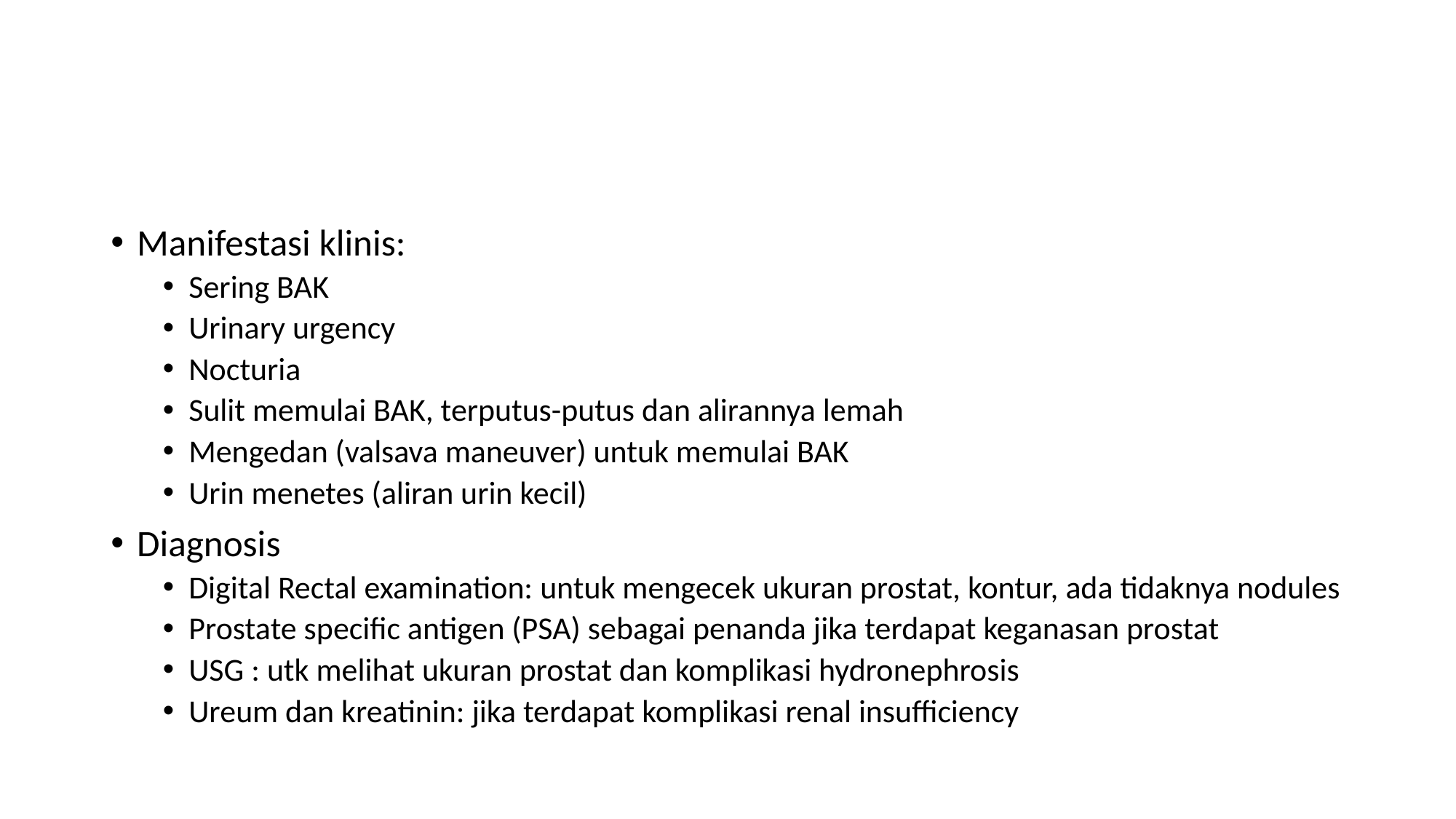

#
Manifestasi klinis:
Sering BAK
Urinary urgency
Nocturia
Sulit memulai BAK, terputus-putus dan alirannya lemah
Mengedan (valsava maneuver) untuk memulai BAK
Urin menetes (aliran urin kecil)
Diagnosis
Digital Rectal examination: untuk mengecek ukuran prostat, kontur, ada tidaknya nodules
Prostate specific antigen (PSA) sebagai penanda jika terdapat keganasan prostat
USG : utk melihat ukuran prostat dan komplikasi hydronephrosis
Ureum dan kreatinin: jika terdapat komplikasi renal insufficiency